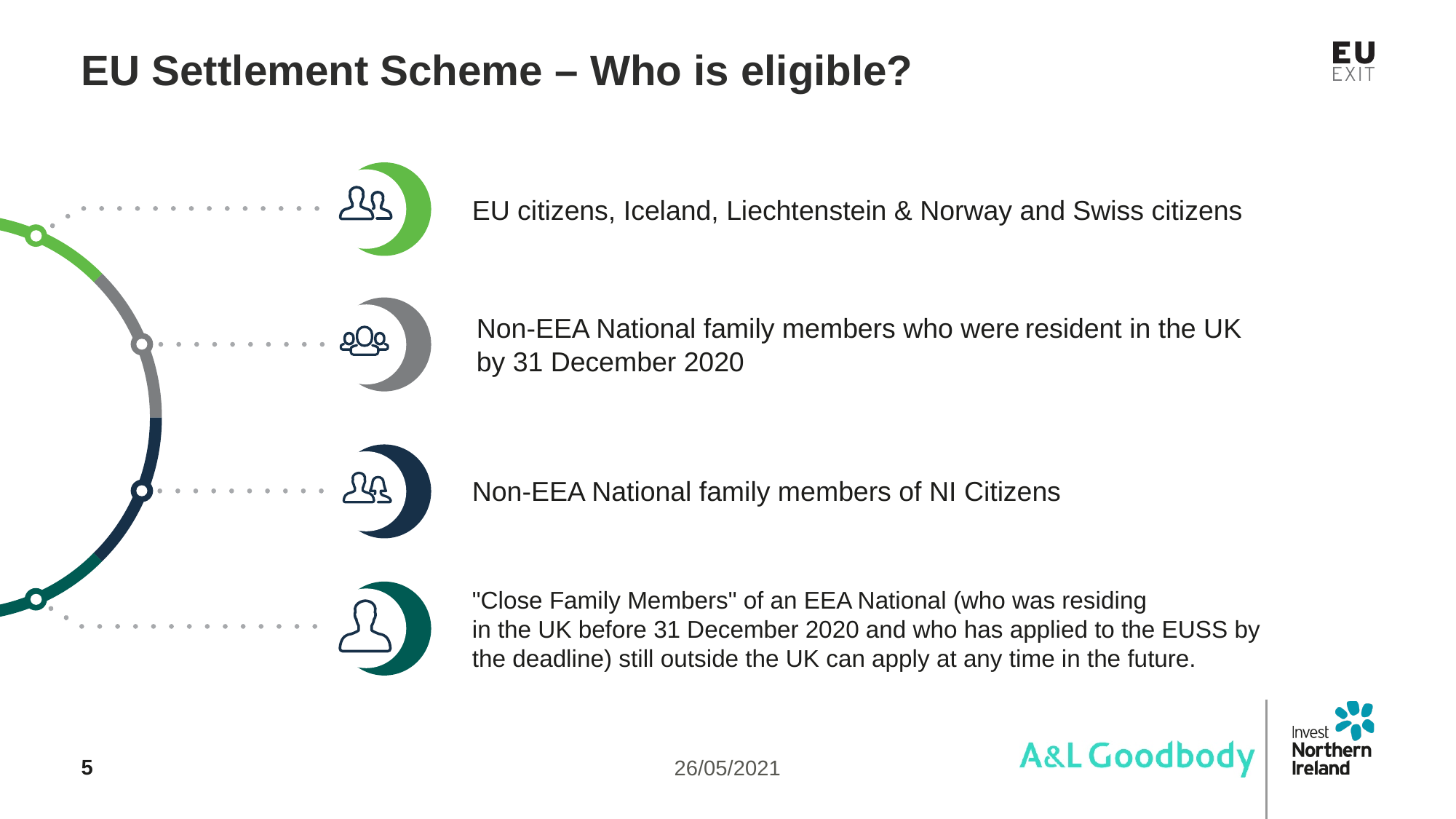

EU Settlement Scheme – Who is eligible?

EU citizens, Iceland, Liechtenstein & Norway and Swiss citizens

Non-EEA National family members who were resident in the UK
by 31 December 2020

Non-EEA National family members of NI Citizens

"Close Family Members" of an EEA National (who was residing
in the UK before 31 December 2020 and who has applied to the EUSS by the deadline) still outside the UK can apply at any time in the future.